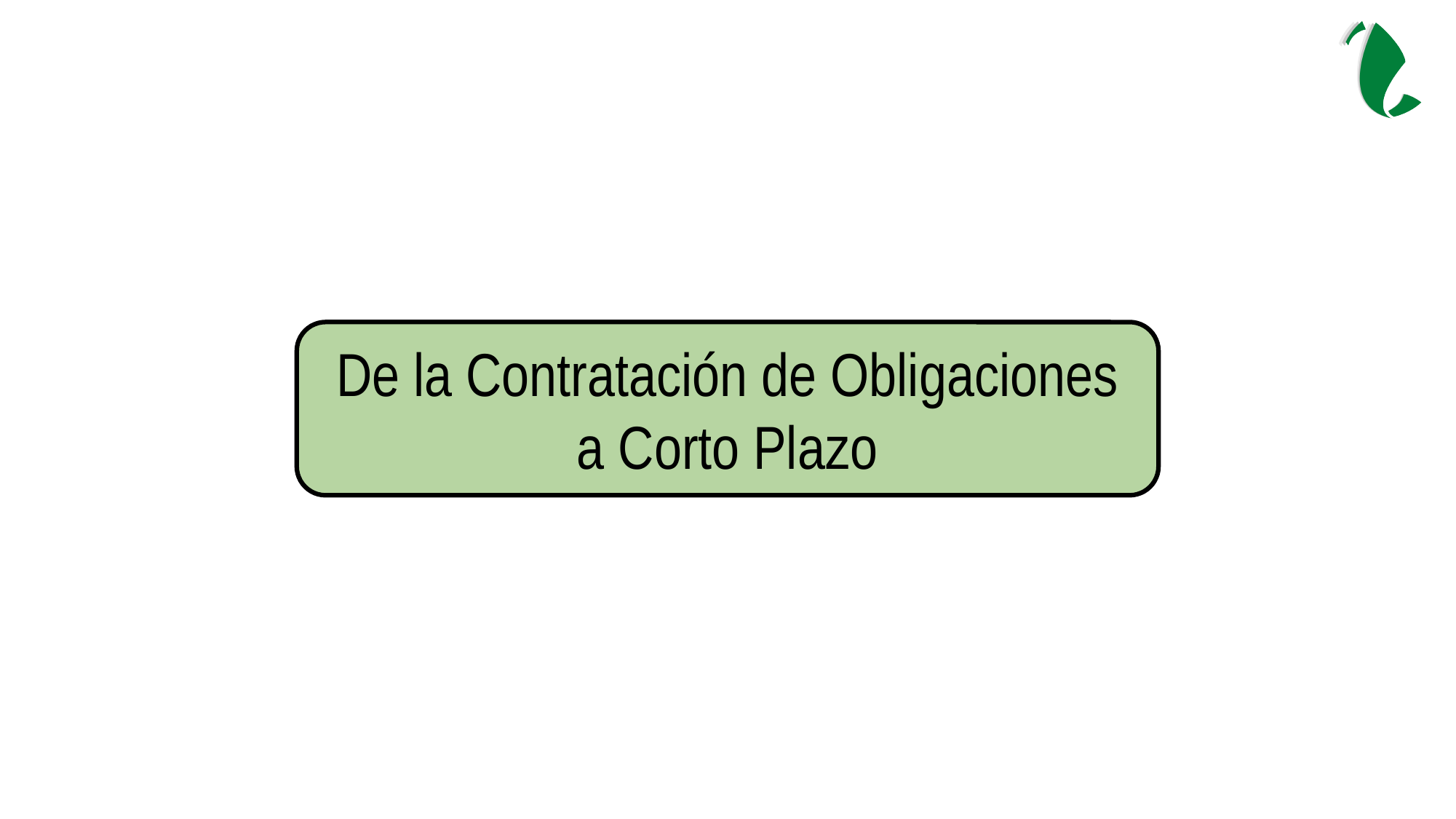

De la Contratación de Obligaciones a Corto Plazo